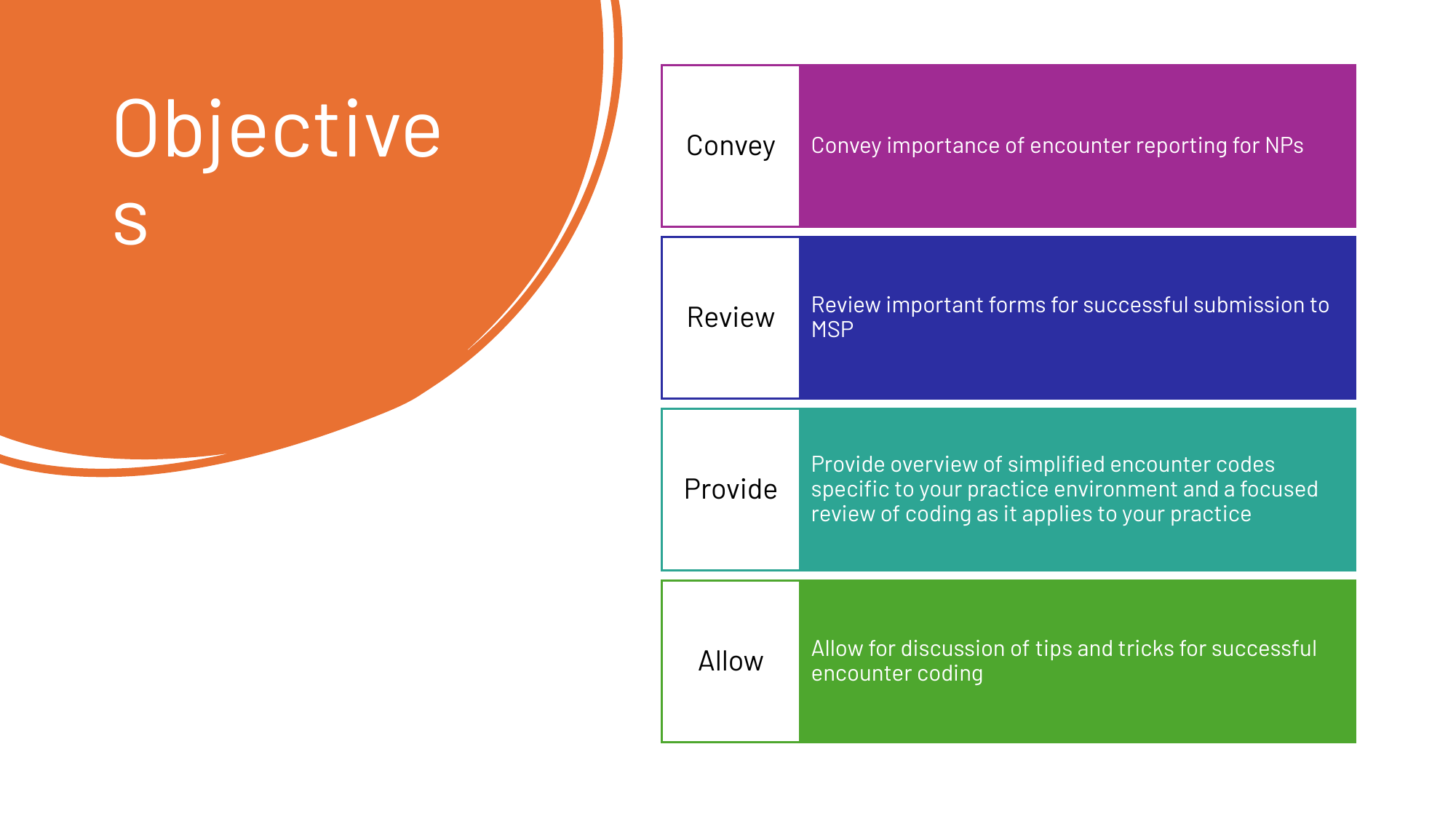

Convey importance of encounter reporting for NPs
Convey
Review important forms for successful submission to MSP
Review
Provide overview of simplified encounter codes specific to your practice environment and a focused review of coding as it applies to your practice
Provide
Allow for discussion of tips and tricks for successful encounter coding
Allow
# Objectives